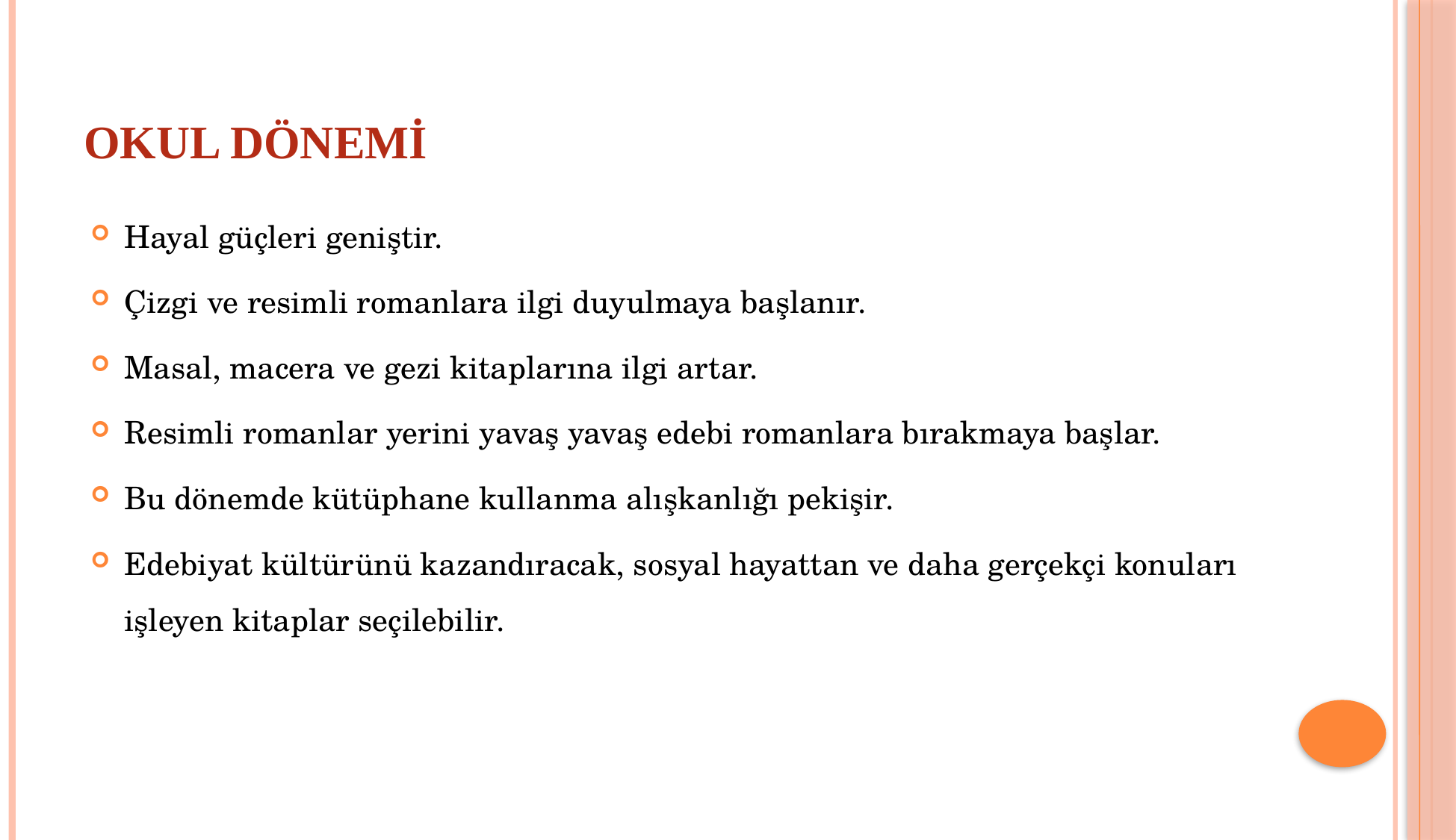

# Okul dönemi
Hayal güçleri geniştir.
Çizgi ve resimli romanlara ilgi duyulmaya başlanır.
Masal, macera ve gezi kitaplarına ilgi artar.
Resimli romanlar yerini yavaş yavaş edebi romanlara bırakmaya başlar.
Bu dönemde kütüphane kullanma alışkanlığı pekişir.
Edebiyat kültürünü kazandıracak, sosyal hayattan ve daha gerçekçi konuları işleyen kitaplar seçilebilir.